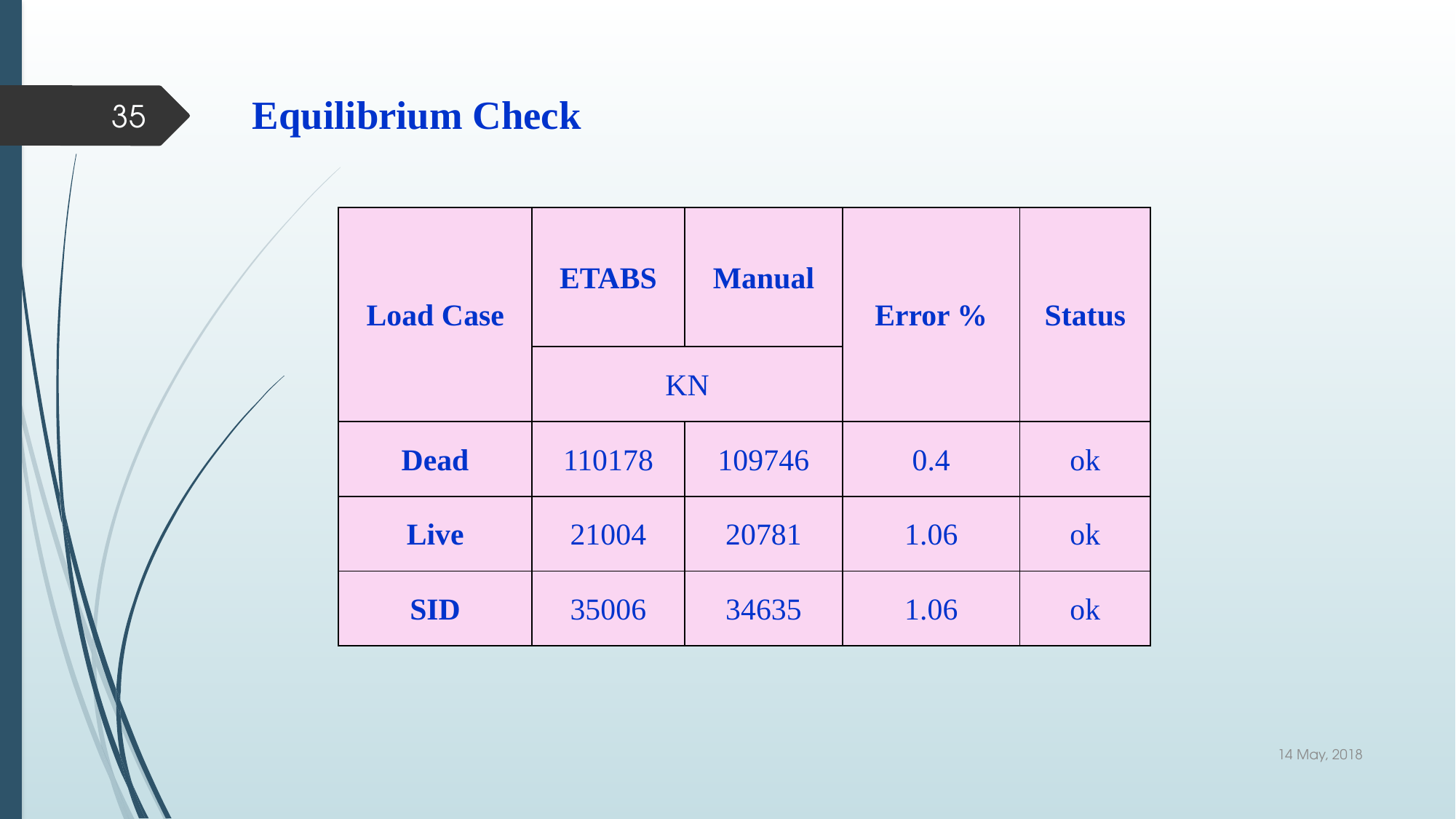

# Equilibrium Check
35
| Load Case | ETABS | Manual | Error % | Status |
| --- | --- | --- | --- | --- |
|  | KN |  |  |  |
| Dead | 110178 | 109746 | 0.4 | ok |
| Live | 21004 | 20781 | 1.06 | ok |
| SID | 35006 | 34635 | 1.06 | ok |
14 May, 2018